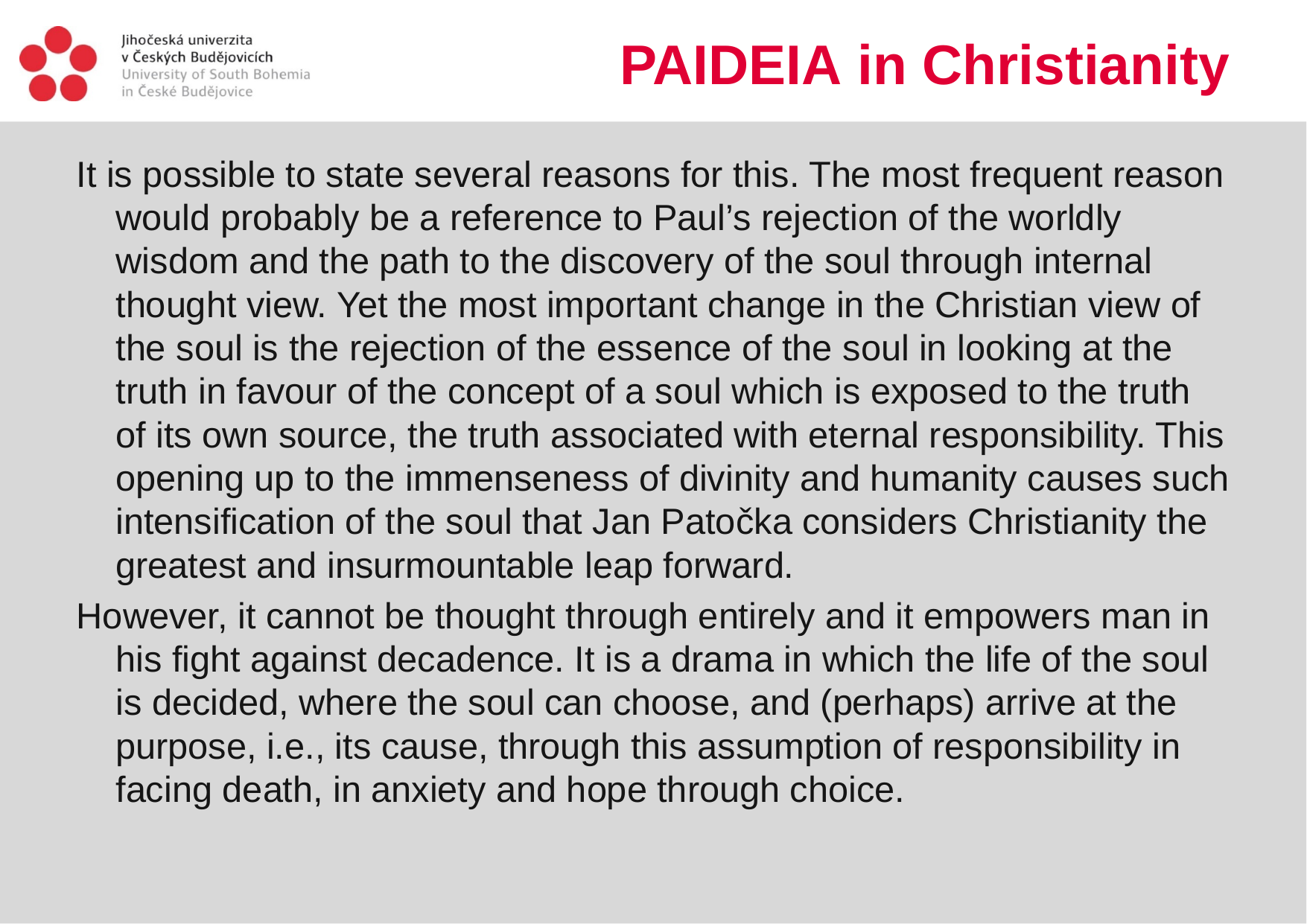

# Paideia in Christianity
It is possible to state several reasons for this. The most frequent reason would probably be a reference to Paul’s rejection of the worldly wisdom and the path to the discovery of the soul through internal thought view. Yet the most important change in the Christian view of the soul is the rejection of the essence of the soul in looking at the truth in favour of the concept of a soul which is exposed to the truth of its own source, the truth associated with eternal responsibility. This opening up to the immenseness of divinity and humanity causes such intensification of the soul that Jan Patočka considers Christianity the greatest and insurmountable leap forward.
However, it cannot be thought through entirely and it empowers man in his fight against decadence. It is a drama in which the life of the soul is decided, where the soul can choose, and (perhaps) arrive at the purpose, i.e., its cause, through this assumption of responsibility in facing death, in anxiety and hope through choice.